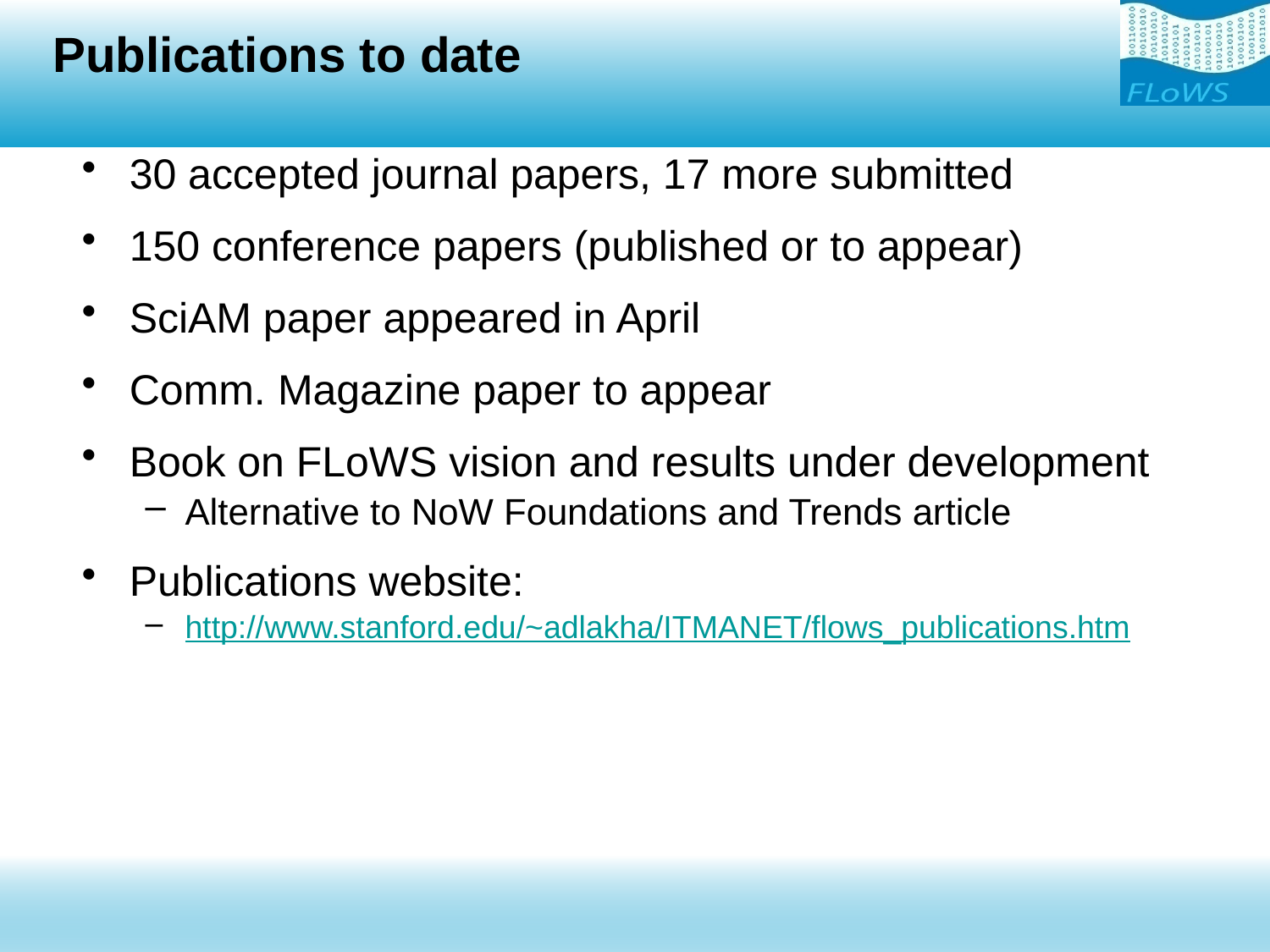

# Publications to date
30 accepted journal papers, 17 more submitted
150 conference papers (published or to appear)
SciAM paper appeared in April
Comm. Magazine paper to appear
Book on FLoWS vision and results under development
Alternative to NoW Foundations and Trends article
Publications website:
http://www.stanford.edu/~adlakha/ITMANET/flows_publications.htm